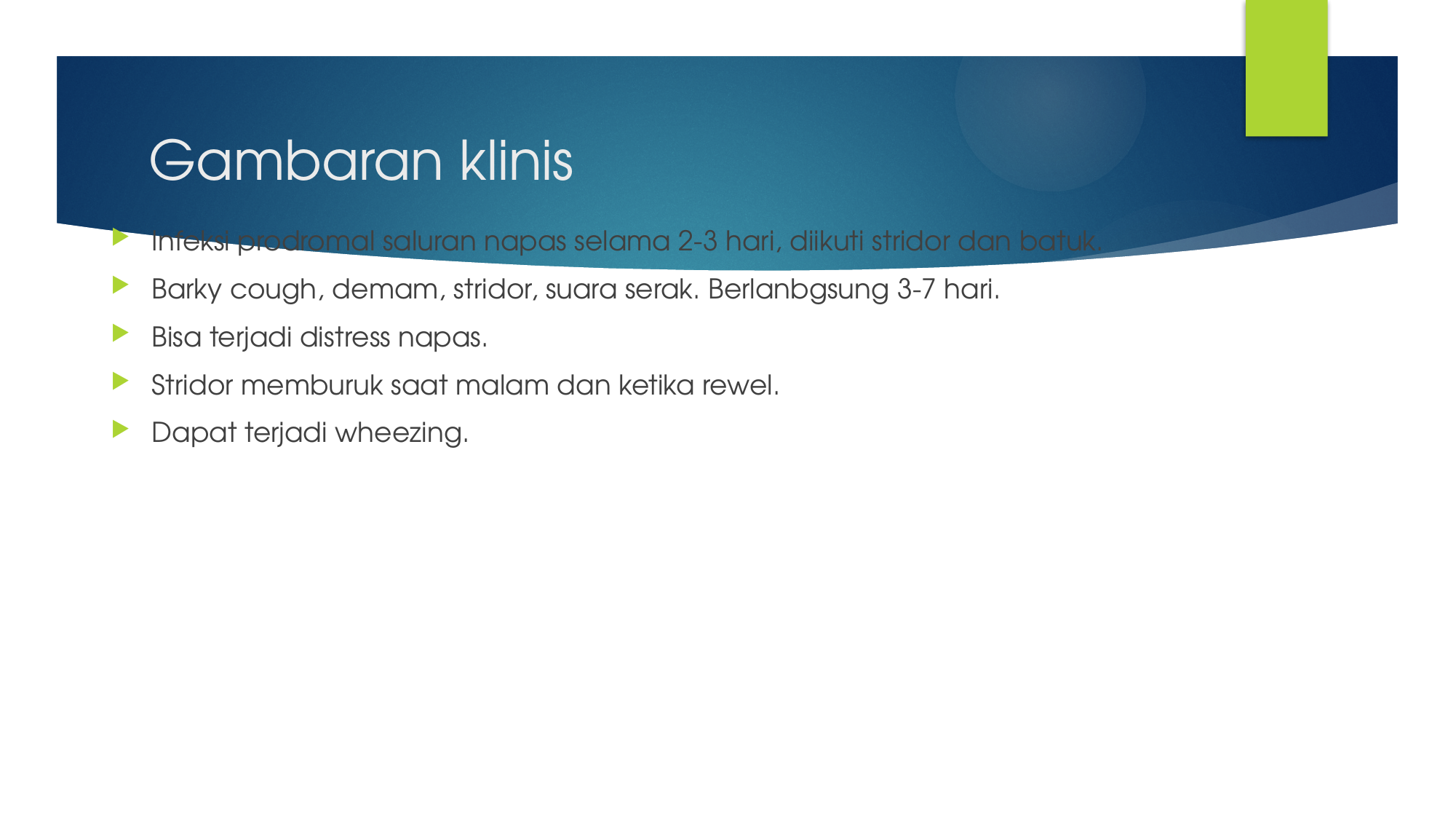

# Gambaran klinis
Infeksi prodromal saluran napas selama 2-3 hari, diikuti stridor dan batuk.
Barky cough, demam, stridor, suara serak. Berlanbgsung 3-7 hari.
Bisa terjadi distress napas.
Stridor memburuk saat malam dan ketika rewel.
Dapat terjadi wheezing.